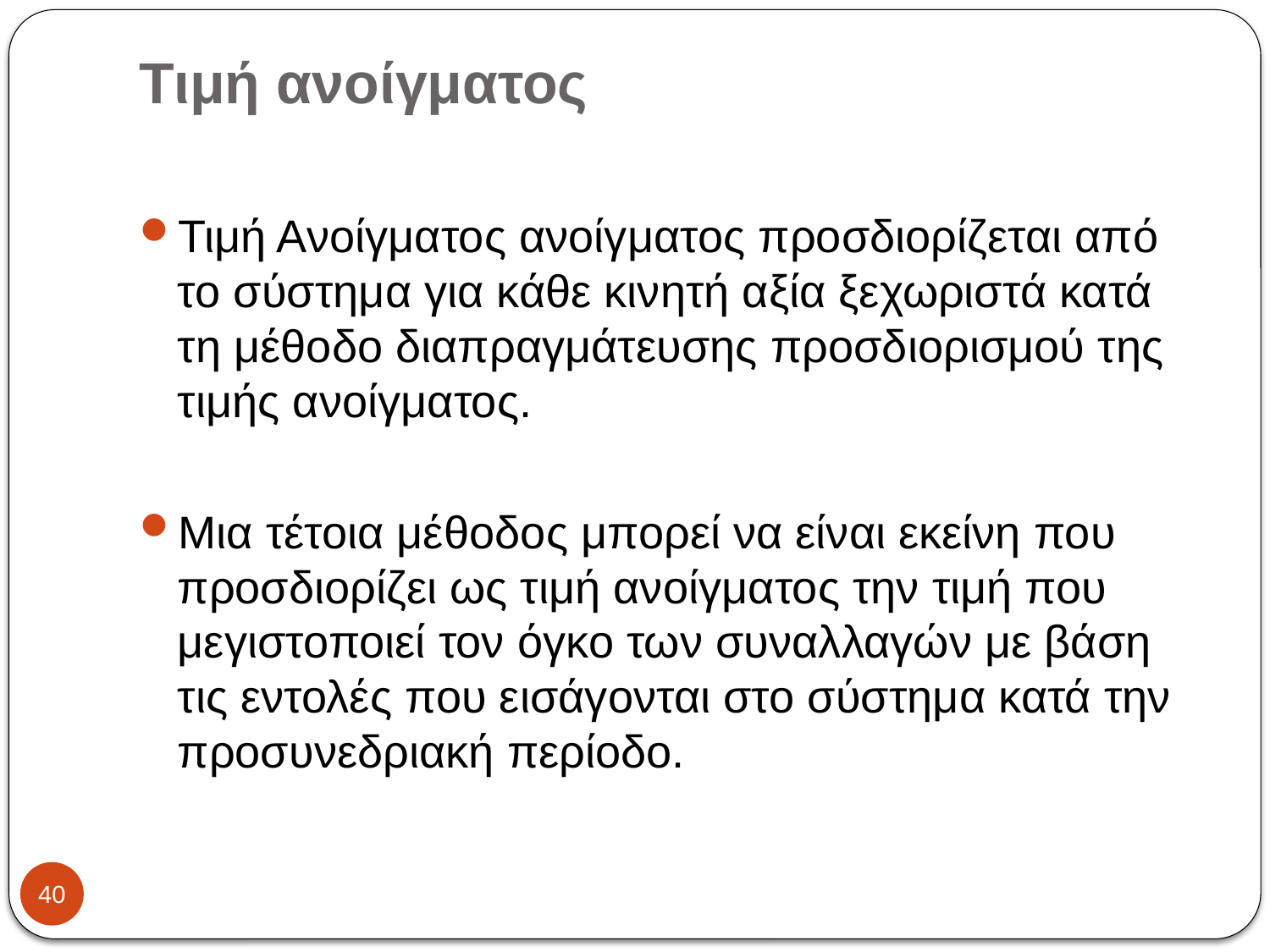

# Τιμή ανοίγματος
Τιμή Ανοίγματος ανοίγματος προσδιορίζεται από το σύστημα για κάθε κινητή αξία ξεχωριστά κατά τη μέθοδο διαπραγμάτευσης προσδιορισμού της τιμής ανοίγματος.

Μια τέτοια μέθοδος μπορεί να είναι εκείνη που προσδιορίζει ως τιμή ανοίγματος την τιμή που μεγιστοποιεί τον όγκο των συναλλαγών με βάση τις εντολές που εισάγονται στο σύστημα κατά την προσυνεδριακή περίοδο.
40